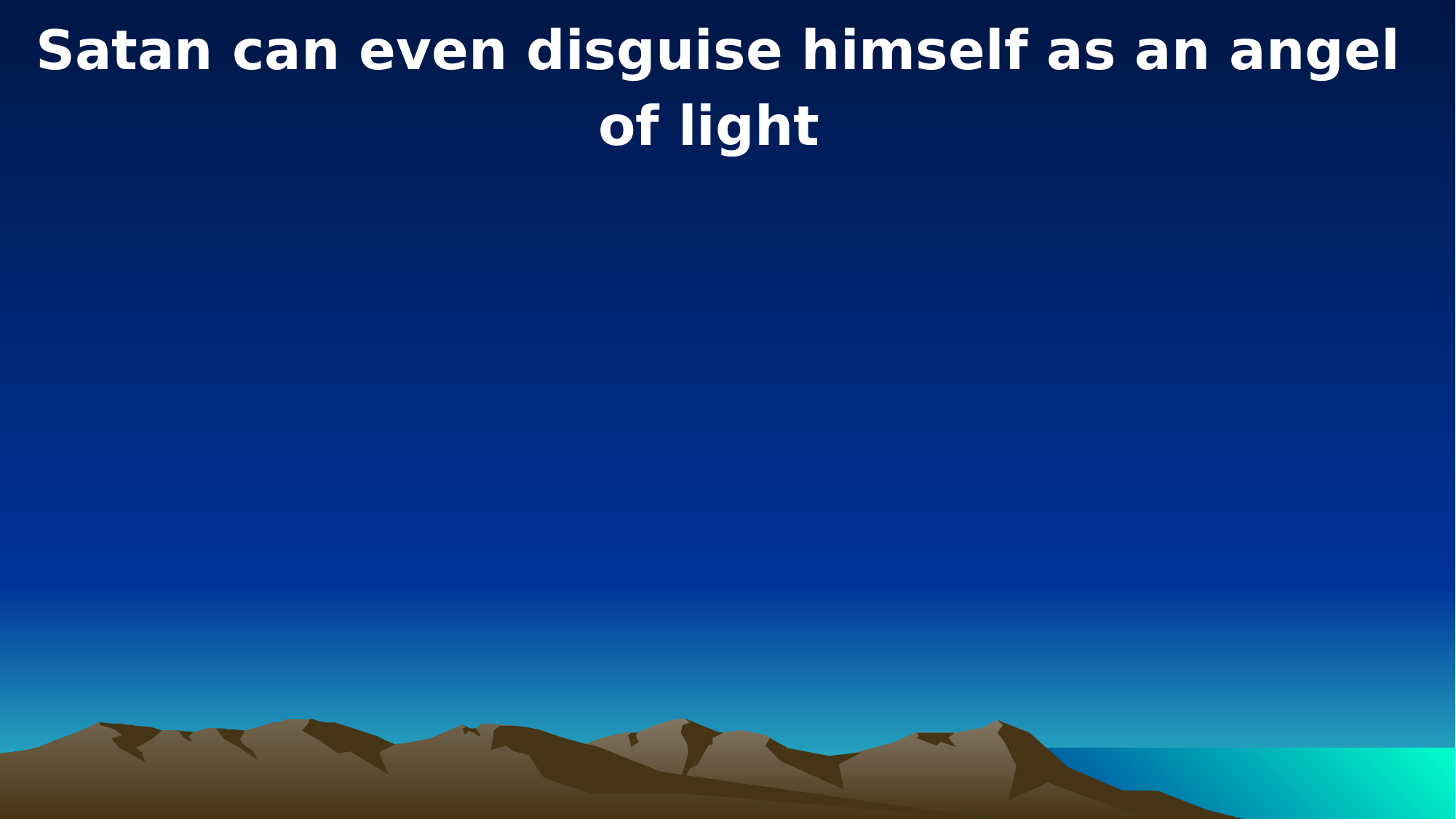

Satan can even disguise himself as an angel of light